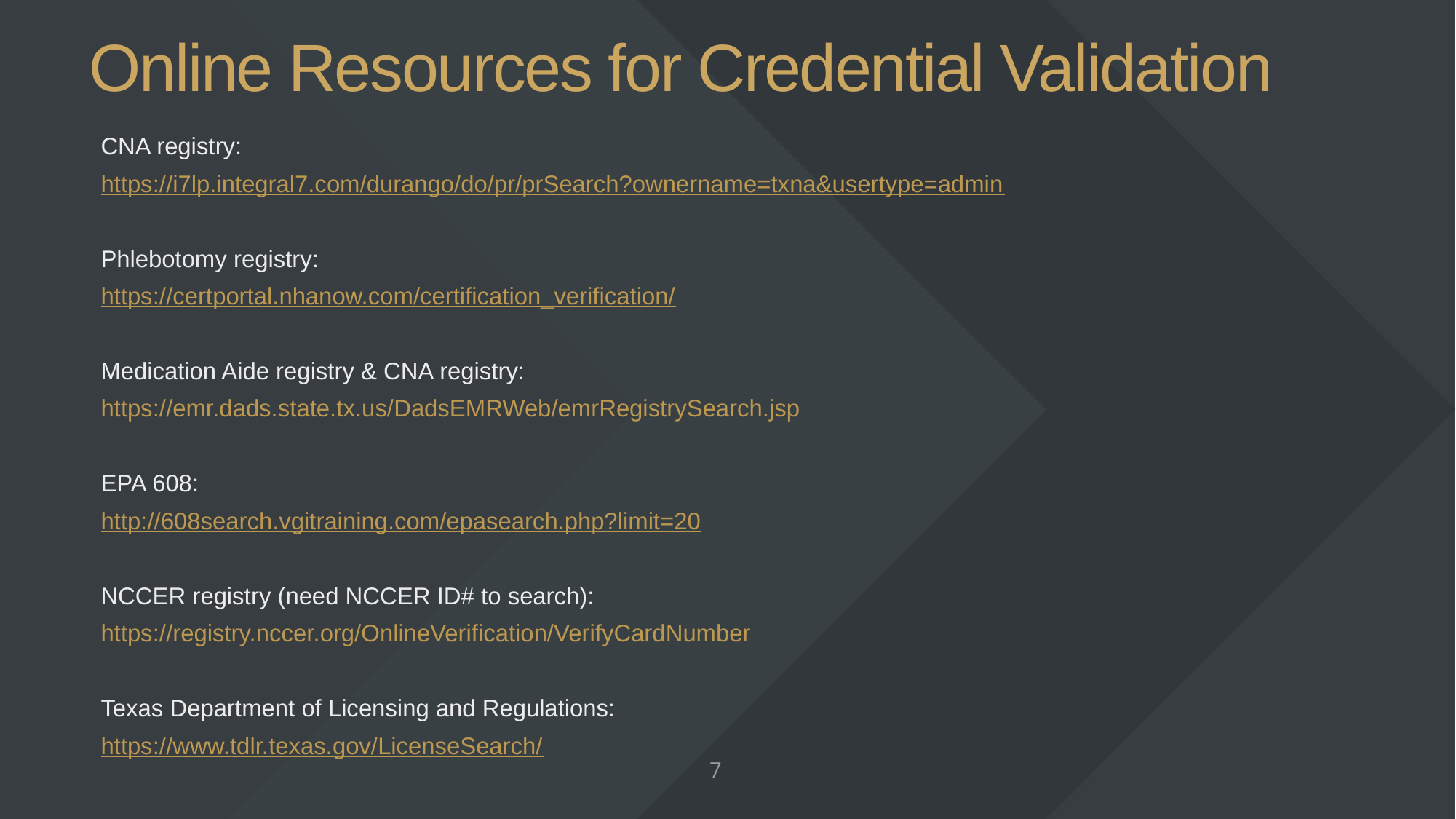

# Online Resources for Credential Validation
CNA registry:
https://i7lp.integral7.com/durango/do/pr/prSearch?ownername=txna&usertype=admin

Phlebotomy registry:
https://certportal.nhanow.com/certification_verification/

Medication Aide registry & CNA registry:
https://emr.dads.state.tx.us/DadsEMRWeb/emrRegistrySearch.jsp

EPA 608:
http://608search.vgitraining.com/epasearch.php?limit=20

NCCER registry (need NCCER ID# to search):
https://registry.nccer.org/OnlineVerification/VerifyCardNumber

Texas Department of Licensing and Regulations:
https://www.tdlr.texas.gov/LicenseSearch/

7